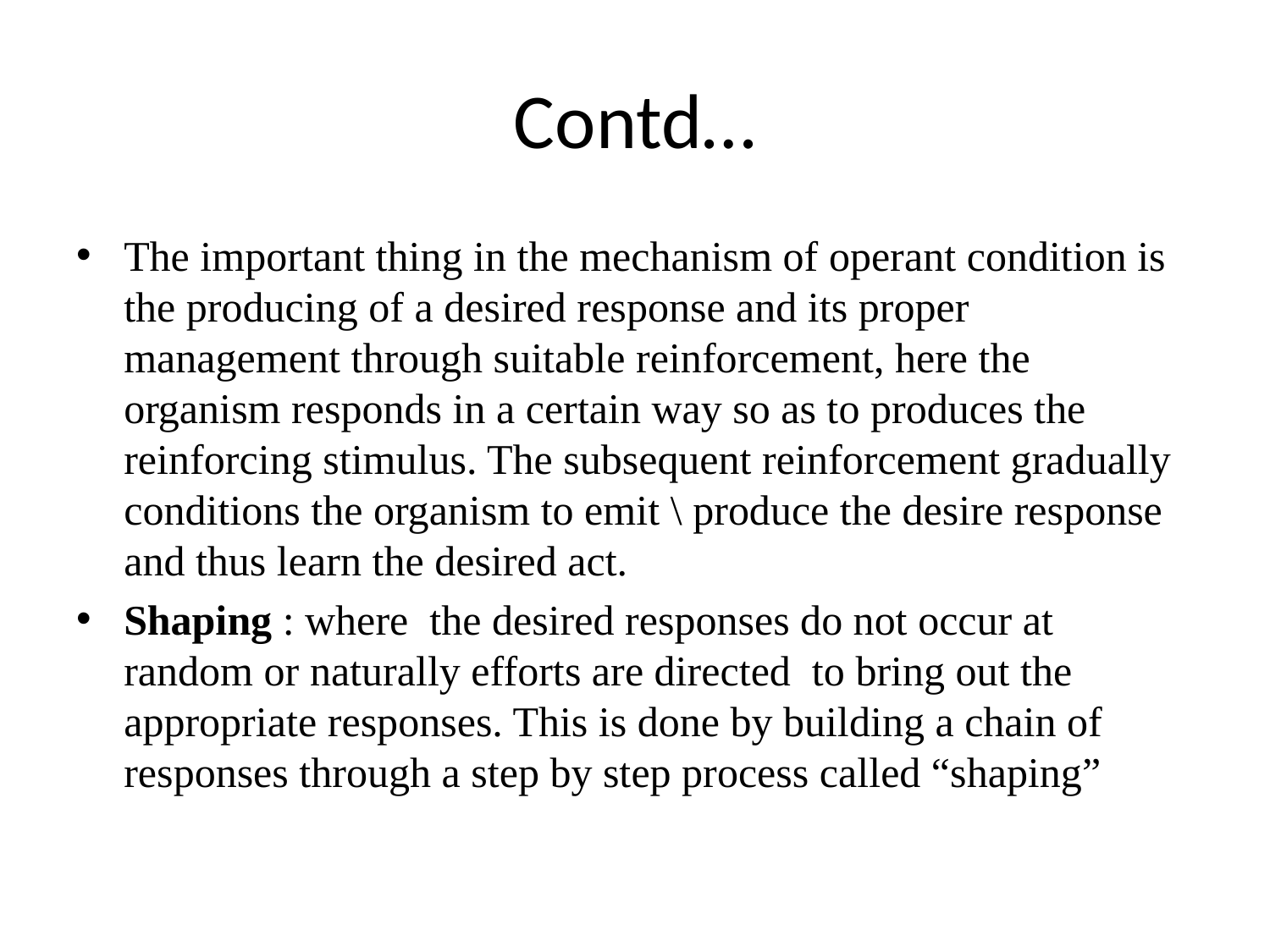

# Contd…
The important thing in the mechanism of operant condition is the producing of a desired response and its proper management through suitable reinforcement, here the organism responds in a certain way so as to produces the reinforcing stimulus. The subsequent reinforcement gradually conditions the organism to emit \ produce the desire response and thus learn the desired act.
Shaping : where  the desired responses do not occur at random or naturally efforts are directed  to bring out the appropriate responses. This is done by building a chain of responses through a step by step process called “shaping”